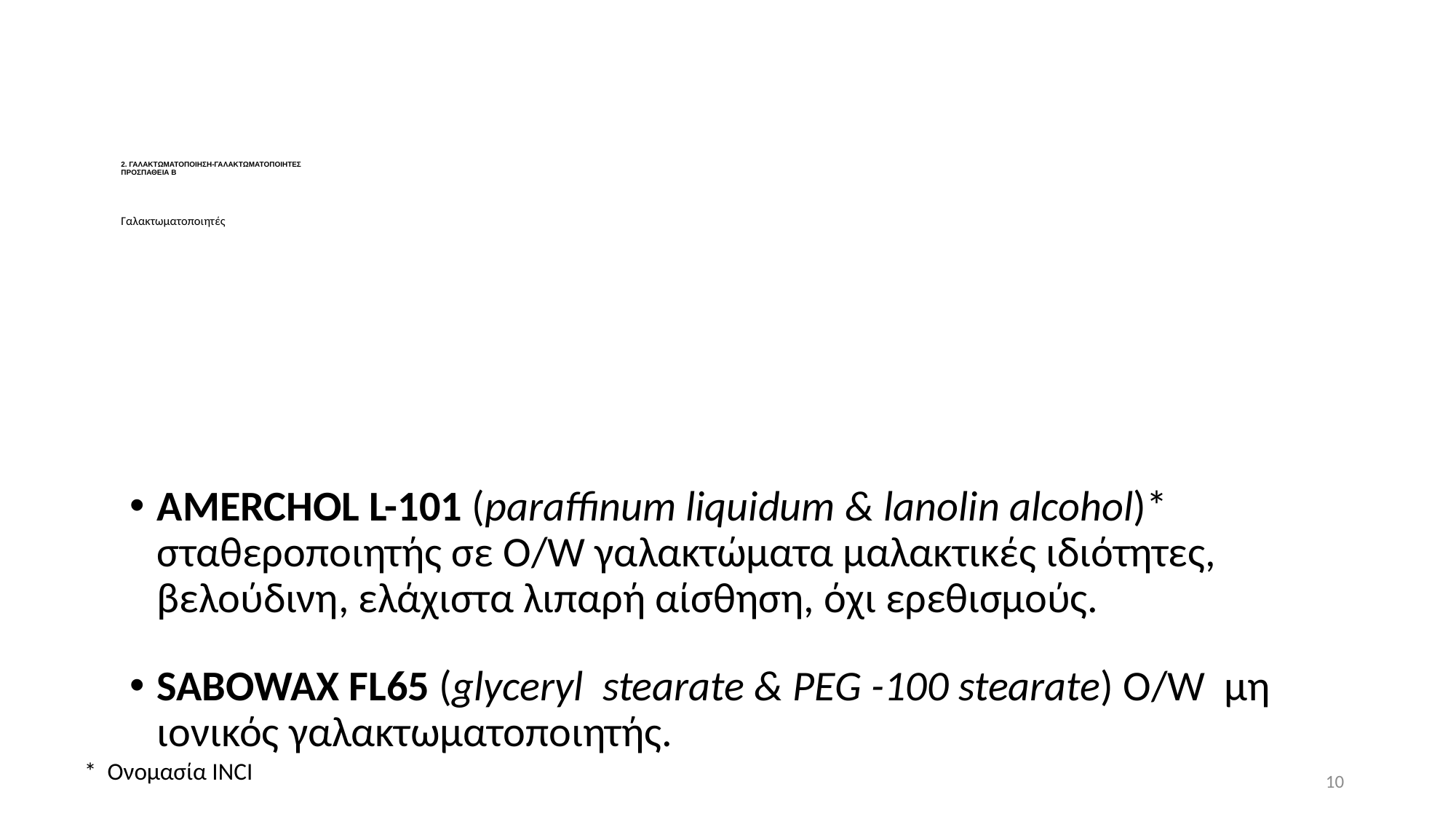

# 2. ΓΑΛΑΚΤΩΜΑΤΟΠΟΙΗΣΗ-ΓΑΛΑΚΤΩΜΑΤΟΠΟΙΗΤΕΣ ΠΡΟΣΠΑΘΕΙΑ Β Γαλακτωματοποιητές

AMERCHOL L-101 (paraffinum liquidum & lanolin alcohol)* σταθεροποιητής σε O/W γαλακτώματα μαλακτικές ιδιότητες, βελούδινη, ελάχιστα λιπαρή αίσθηση, όχι ερεθισμούς.
SABOWAX FL65 (glyceryl  stearate & PEG -100 stearate) O/W  μη ιονικός γαλακτωματοποιητής.
*  Ονομασία INCI
10